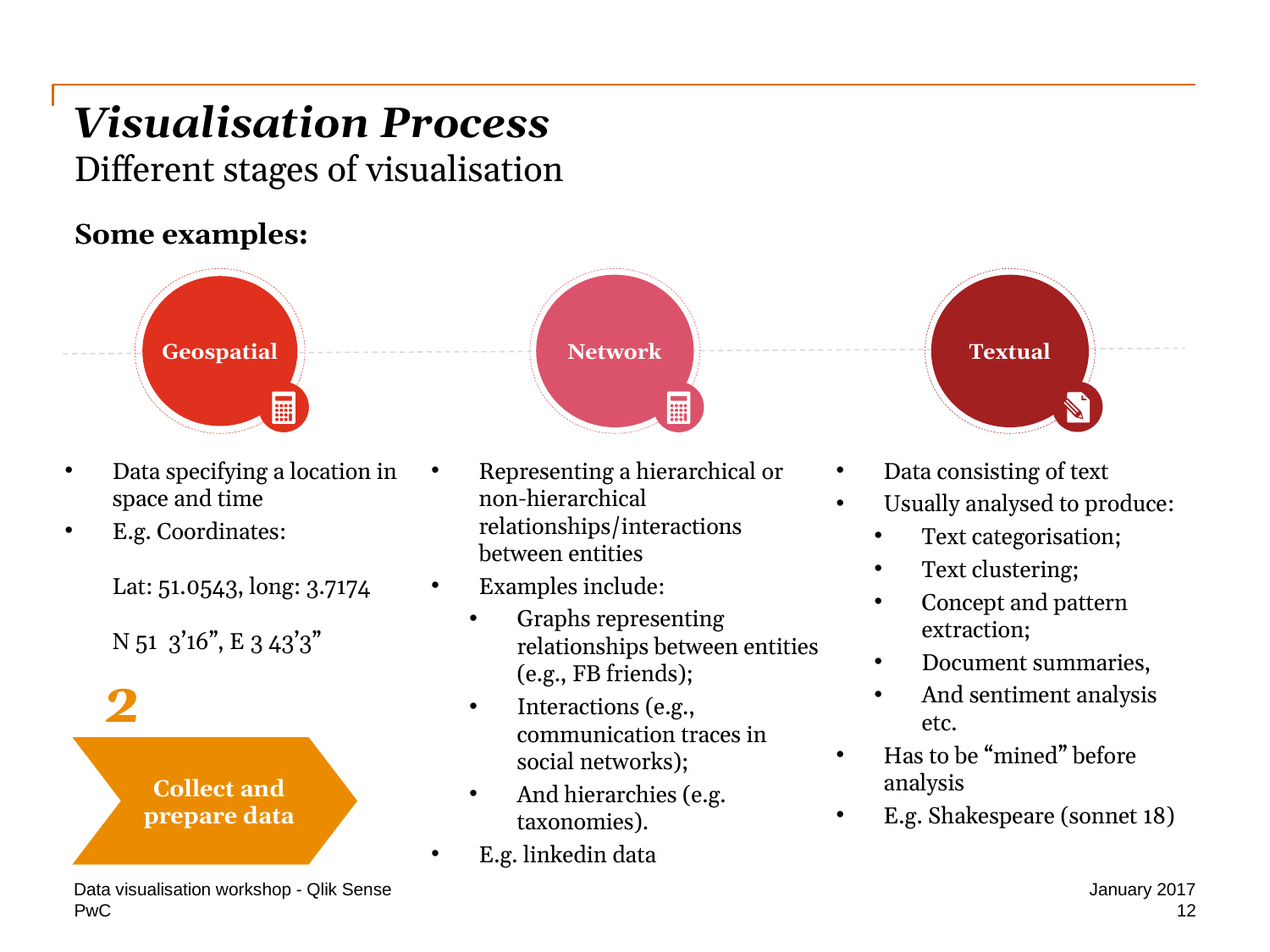

# Visualisation Process Different stages of visualisation
Some examples:

Geospatial

Network

Textual

Data specifying a location in space and time
E.g. Coordinates:
Lat: 51.0543, long: 3.7174
N 51  3’16”, E 3 43’3”

Representing a hierarchical or non-hierarchical relationships/interactions between entities
Examples include:
Graphs representing relationships between entities (e.g., FB friends);
Interactions (e.g., communication traces in social networks);
And hierarchies (e.g. taxonomies).
E.g. linkedin data

Data consisting of text
Usually analysed to produce:
Text categorisation;
Text clustering;
Concept and pattern extraction;
Document summaries,
And sentiment analysis etc.
Has to be “mined” before analysis
E.g. Shakespeare (sonnet 18)

2
Collect and prepare data
Data visualisation workshop - Qlik Sense
January 2017
12